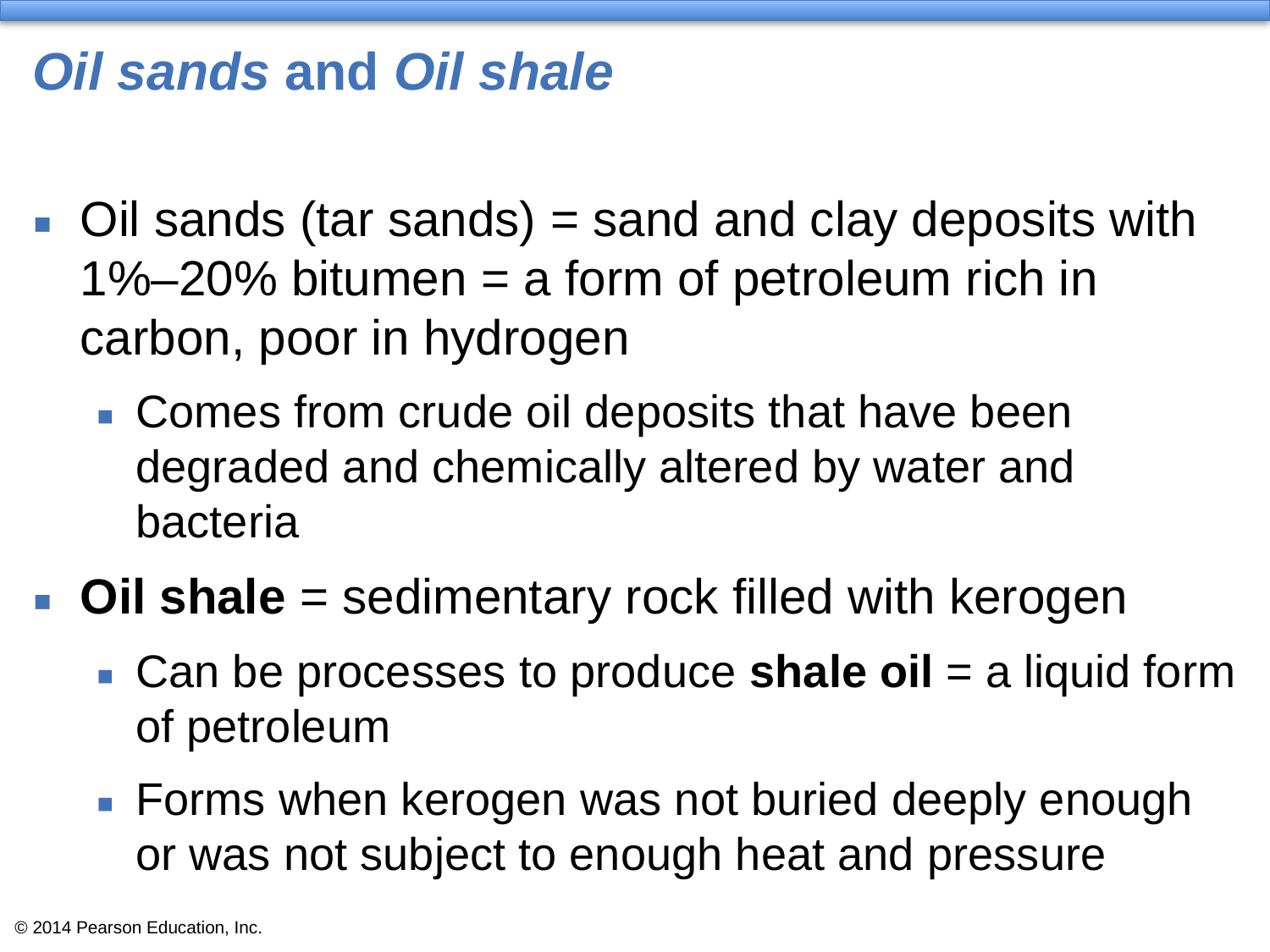

# Oil sands and Oil shale
Oil sands (tar sands) = sand and clay deposits with 1%–20% bitumen = a form of petroleum rich in carbon, poor in hydrogen
Comes from crude oil deposits that have been degraded and chemically altered by water and bacteria
Oil shale = sedimentary rock filled with kerogen
Can be processes to produce shale oil = a liquid form of petroleum
Forms when kerogen was not buried deeply enough or was not subject to enough heat and pressure